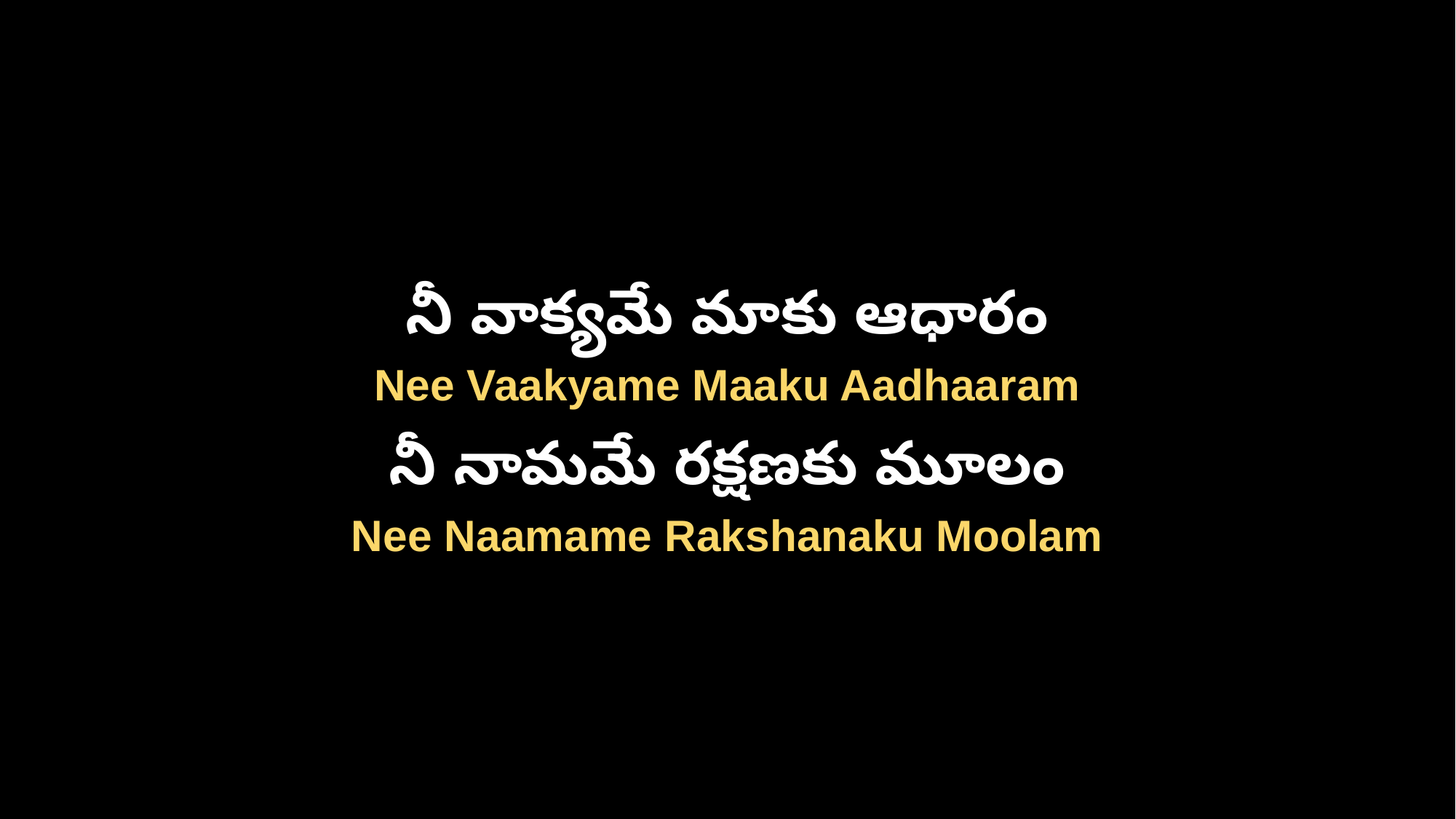

నీ వాక్యమే మాకు ఆధారం
Nee Vaakyame Maaku Aadhaaram
నీ నామమే రక్షణకు మూలం
Nee Naamame Rakshanaku Moolam